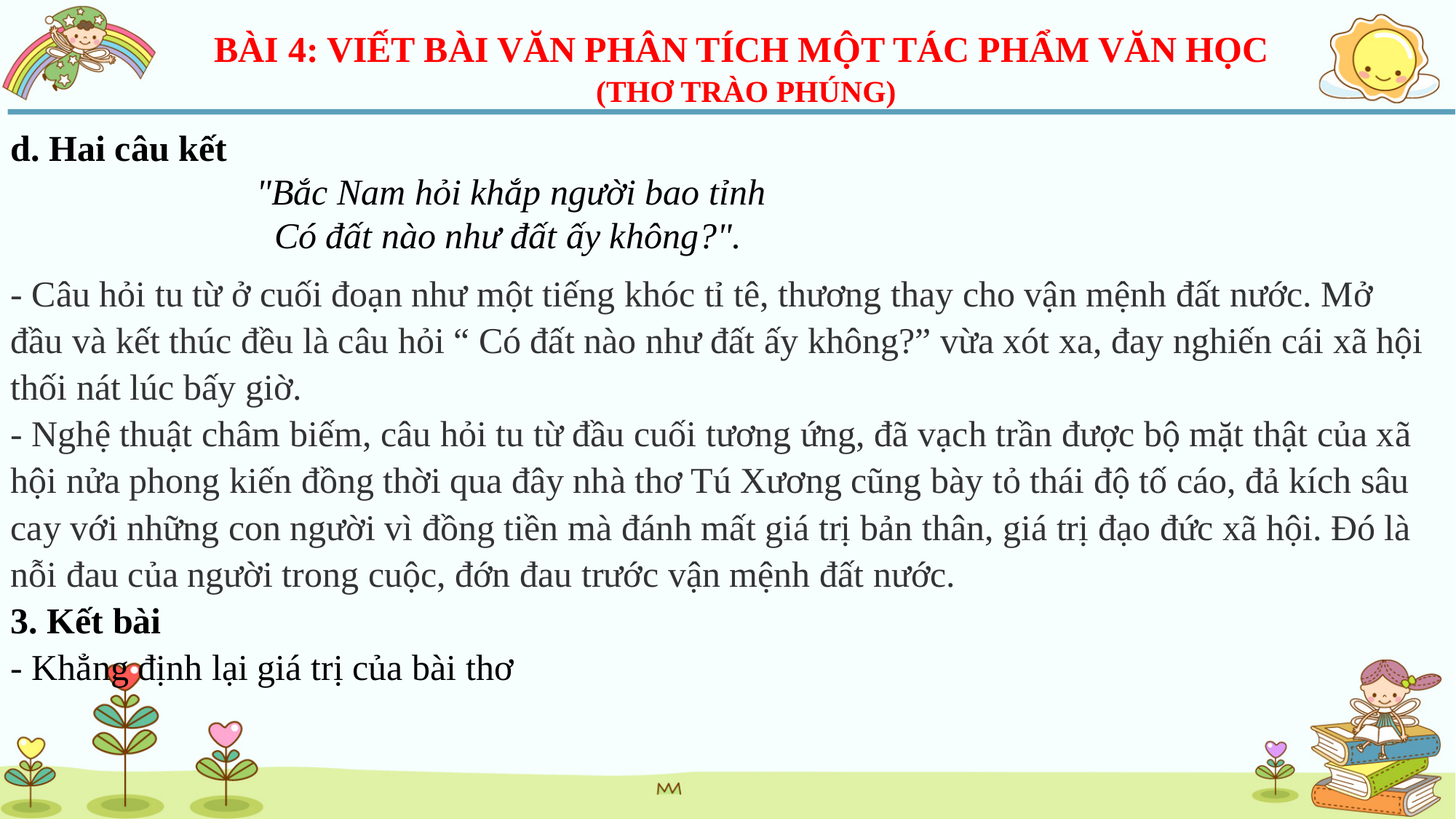

BÀI 4: VIẾT BÀI VĂN PHÂN TÍCH MỘT TÁC PHẨM VĂN HỌC
(THƠ TRÀO PHÚNG)

d. Hai câu kết
"Bắc Nam hỏi khắp người bao tỉnh
  Có đất nào như đất ấy không?".
- Câu hỏi tu từ ở cuối đoạn như một tiếng khóc tỉ tê, thương thay cho vận mệnh đất nước. Mở đầu và kết thúc đều là câu hỏi “ Có đất nào như đất ấy không?” vừa xót xa, đay nghiến cái xã hội thối nát lúc bấy giờ.
- Nghệ thuật châm biếm, câu hỏi tu từ đầu cuối tương ứng, đã vạch trần được bộ mặt thật của xã hội nửa phong kiến đồng thời qua đây nhà thơ Tú Xương cũng bày tỏ thái độ tố cáo, đả kích sâu cay với những con người vì đồng tiền mà đánh mất giá trị bản thân, giá trị đạo đức xã hội. Đó là nỗi đau của người trong cuộc, đớn đau trước vận mệnh đất nước.
3. Kết bài
- Khẳng định lại giá trị của bài thơ